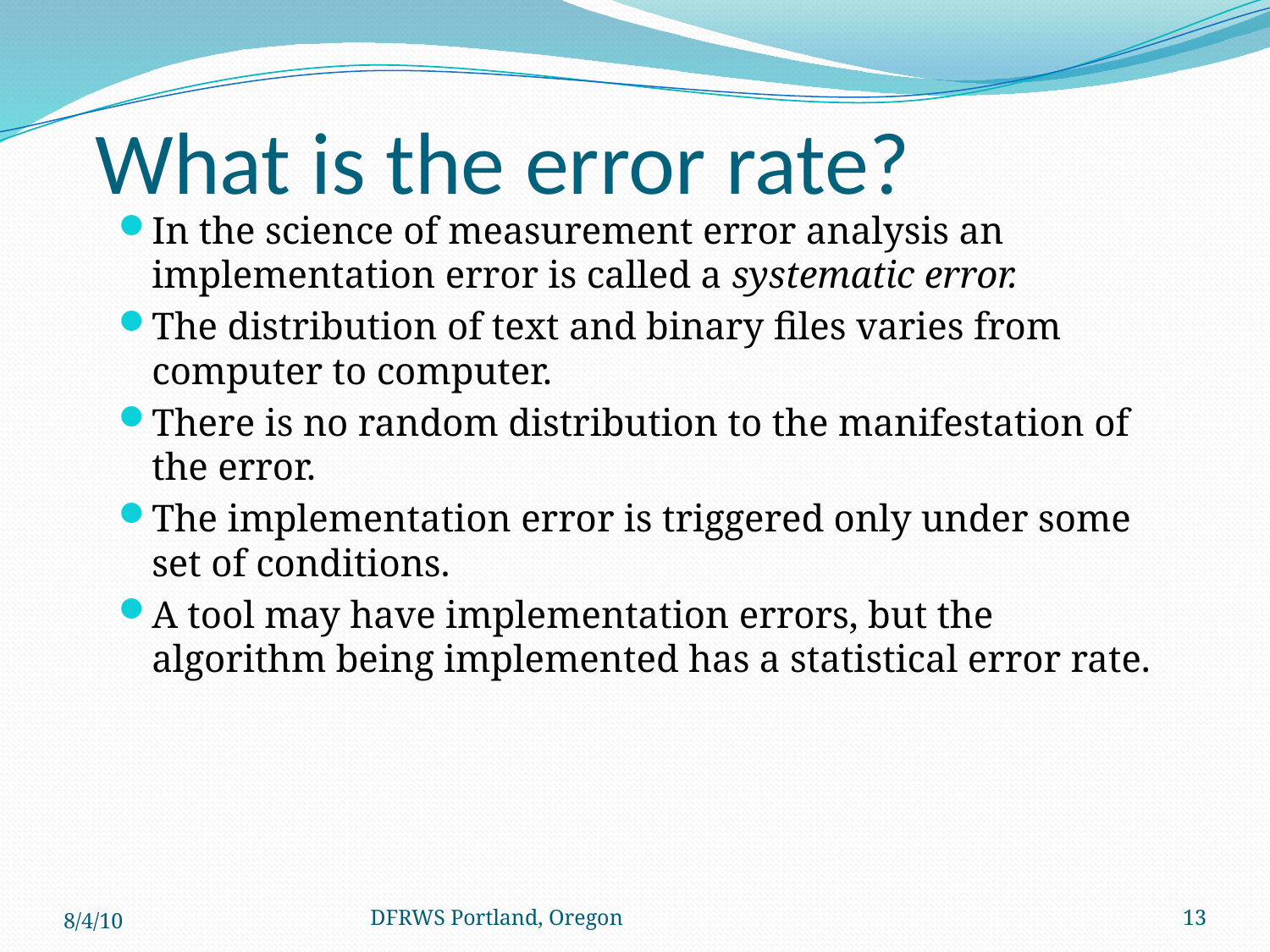

# What is the error rate?
In the science of measurement error analysis an implementation error is called a systematic error.
The distribution of text and binary files varies from computer to computer.
There is no random distribution to the manifestation of the error.
The implementation error is triggered only under some set of conditions.
A tool may have implementation errors, but the algorithm being implemented has a statistical error rate.

8/4/10
DFRWS Portland, Oregon
13